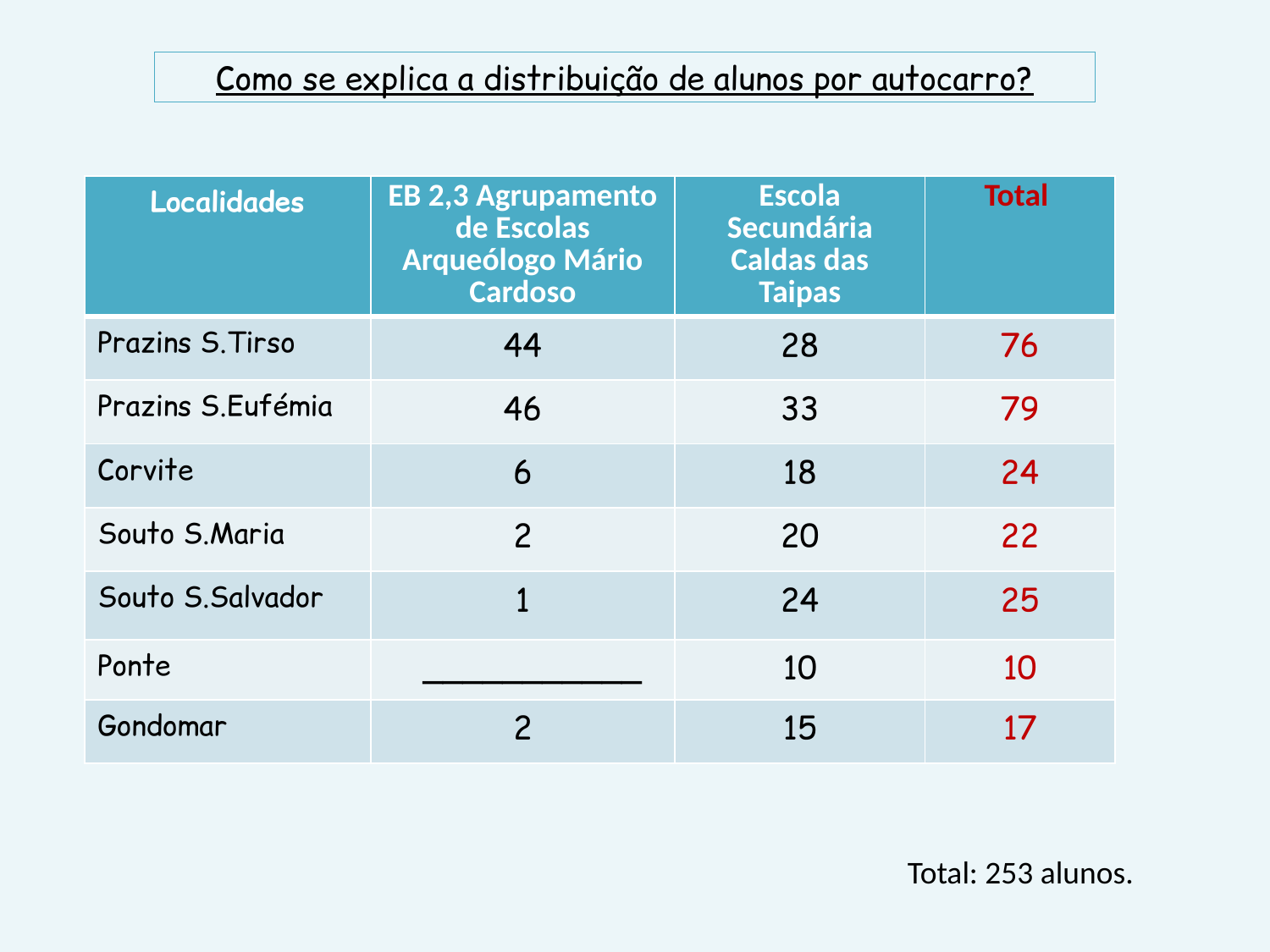

Como se explica a distribuição de alunos por autocarro?
| Localidades | EB 2,3 Agrupamento de Escolas Arqueólogo Mário Cardoso | Escola Secundária Caldas das Taipas | Total |
| --- | --- | --- | --- |
| Prazins S.Tirso | 44 | 28 | 76 |
| Prazins S.Eufémia | 46 | 33 | 79 |
| Corvite | 6 | 18 | 24 |
| Souto S.Maria | 2 | 20 | 22 |
| Souto S.Salvador | 1 | 24 | 25 |
| Ponte | \_\_\_\_\_\_\_\_\_\_\_ | 10 | 10 |
| Gondomar | 2 | 15 | 17 |
Total: 253 alunos.